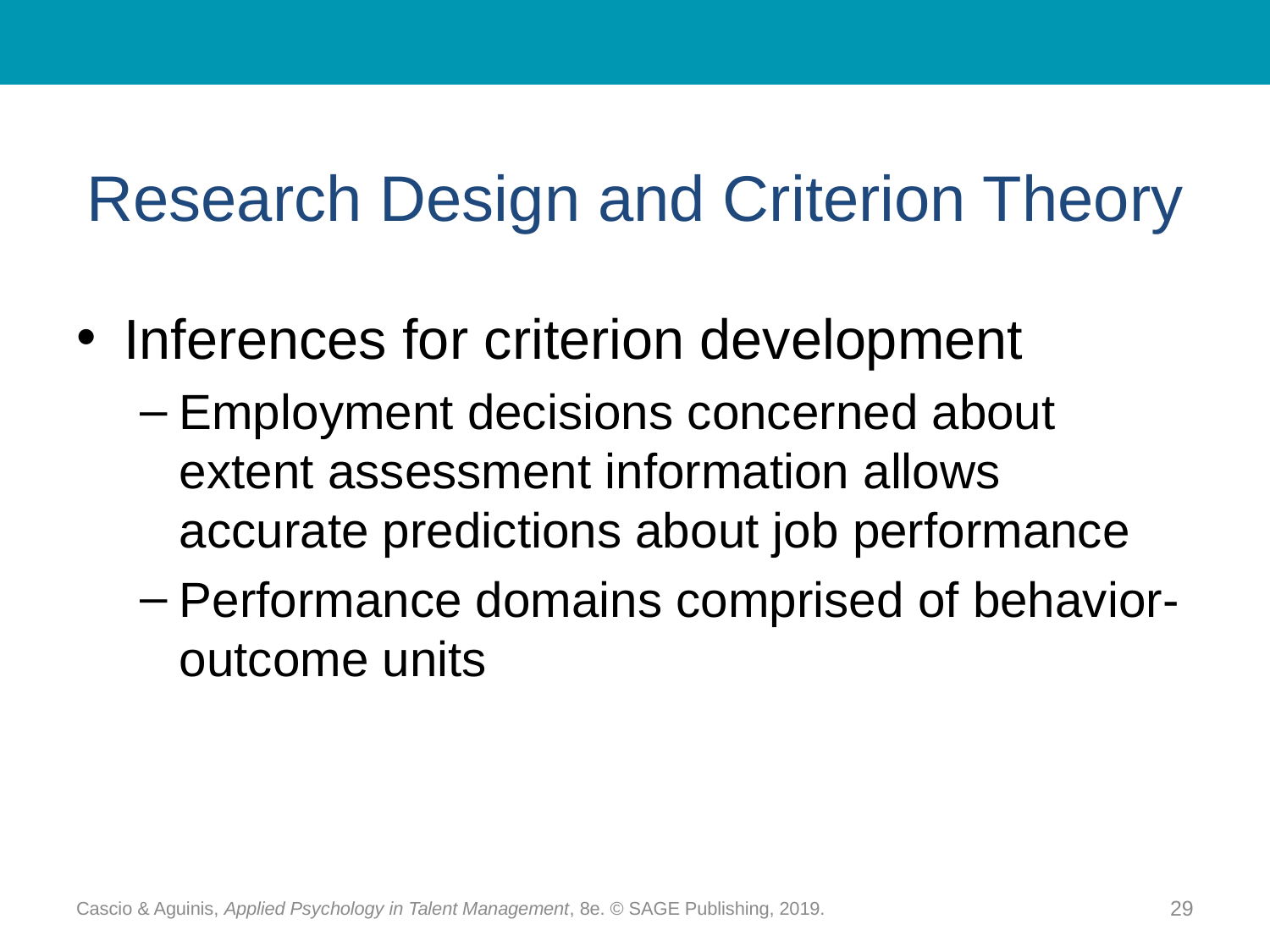

# Research Design and Criterion Theory
Inferences for criterion development
Employment decisions concerned about extent assessment information allows accurate predictions about job performance
Performance domains comprised of behavior-outcome units
Cascio & Aguinis, Applied Psychology in Talent Management, 8e. © SAGE Publishing, 2019.
29